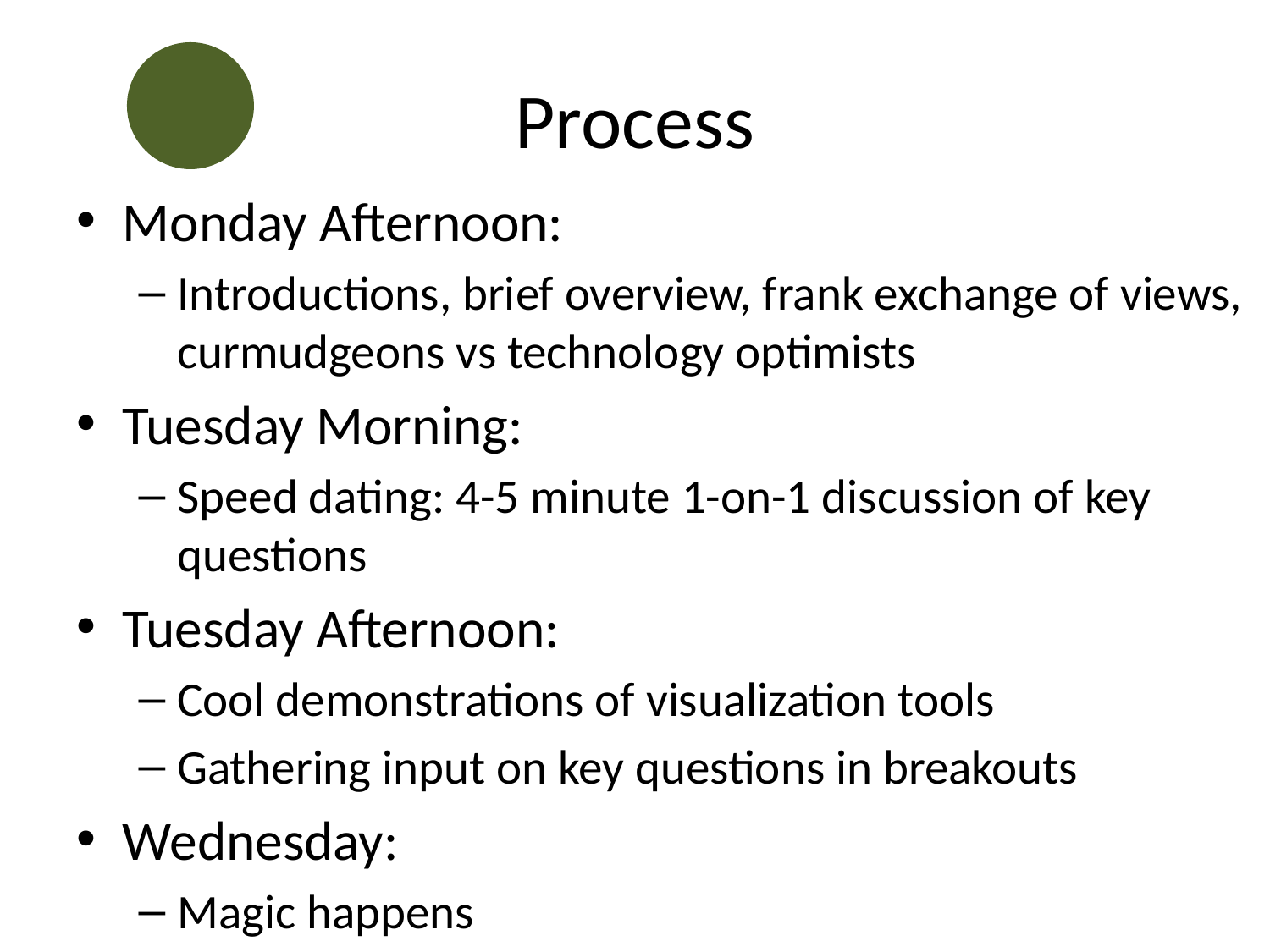

# Process

Monday Afternoon:
Introductions, brief overview, frank exchange of views, curmudgeons vs technology optimists
Tuesday Morning:
Speed dating: 4-5 minute 1-on-1 discussion of key questions
Tuesday Afternoon:
Cool demonstrations of visualization tools
Gathering input on key questions in breakouts
Wednesday:
Magic happens